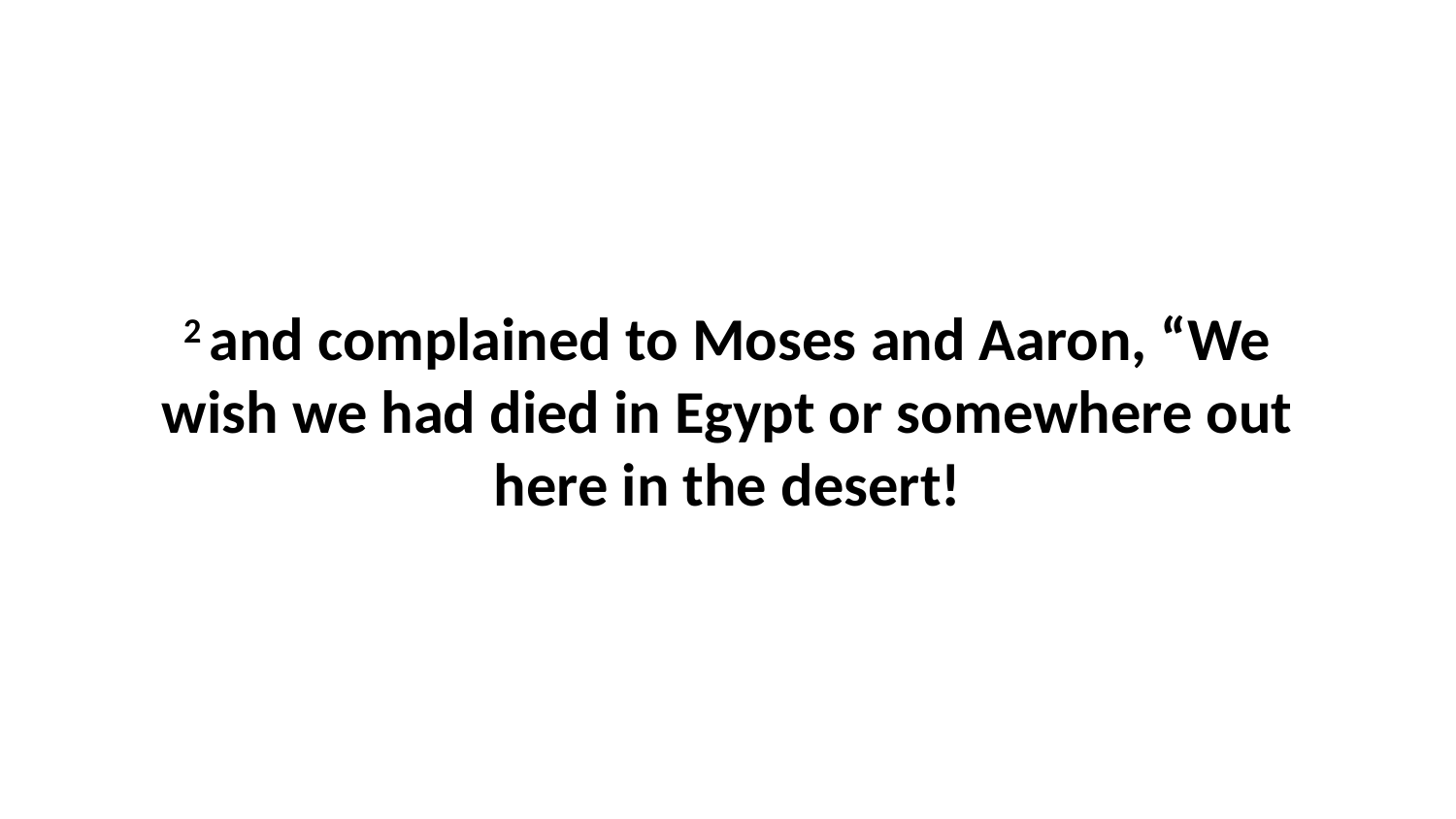

2 and complained to Moses and Aaron, “We wish we had died in Egypt or somewhere out here in the desert!